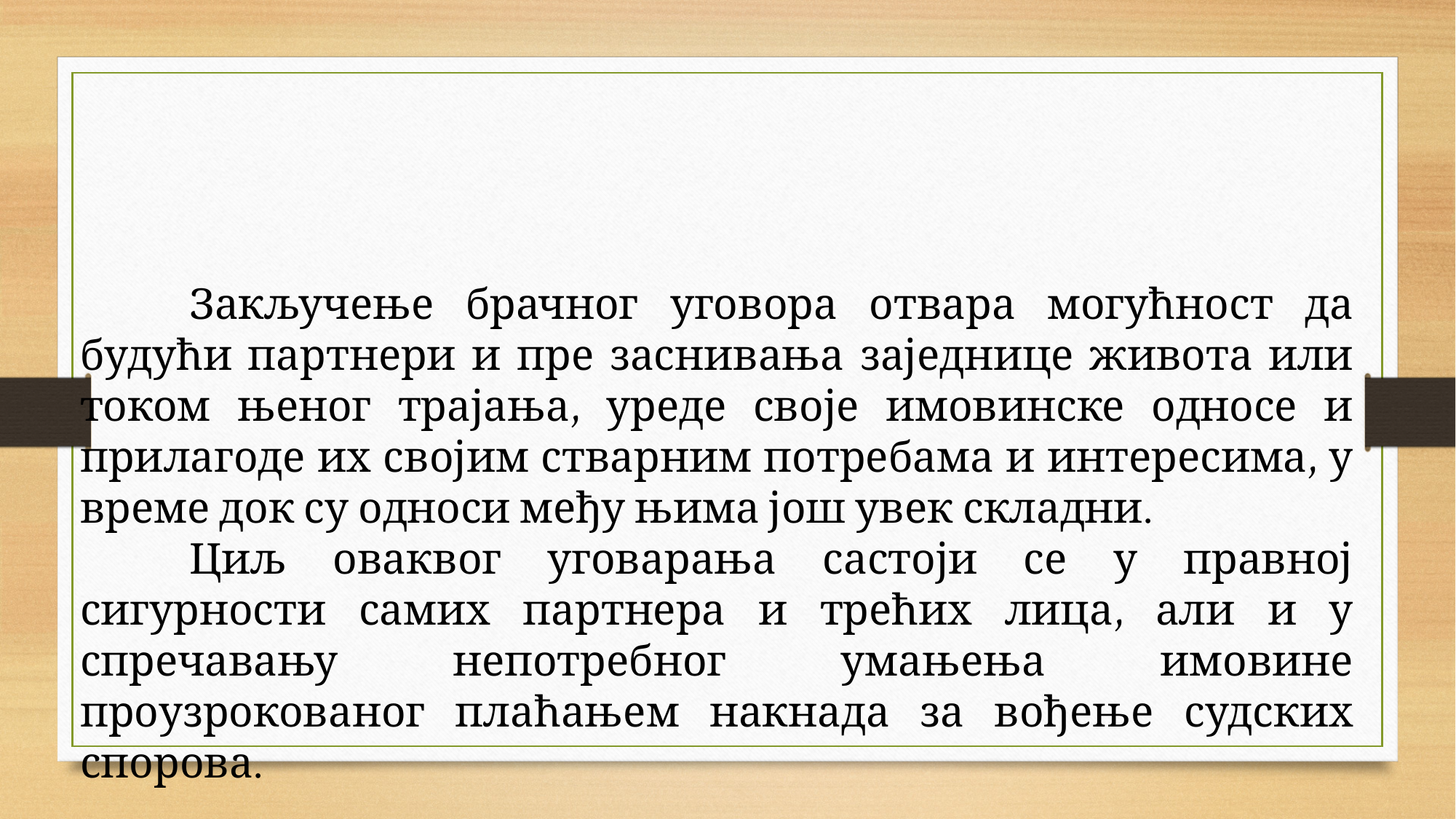

Закључење брачног уговора отвара могућност да будући партнери и пре заснивања заједнице живота или током њеног трајања, уреде своје имовинске односе и прилагоде их својим стварним потребама и интересима, у време док су односи међу њима још увек складни.
	Циљ оваквог уговарања састоји се у правној сигурности самих партнера и трећих лица, али и у спречавању непотребног умањења имовине проузрокованог плаћањем накнада за вођење судских спорова.